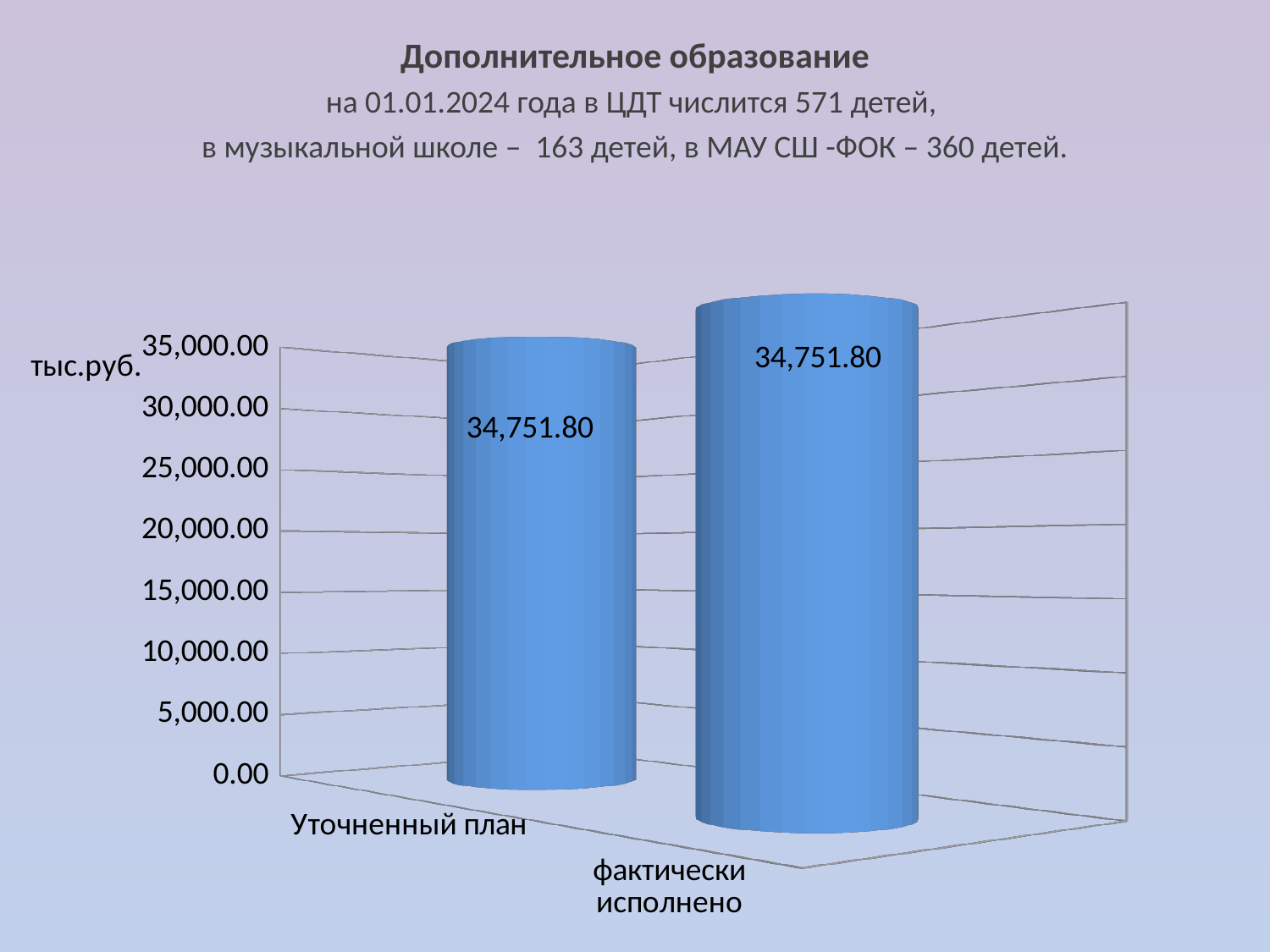

Дополнительное образование
на 01.01.2024 года в ЦДТ числится 571 детей,
в музыкальной школе –  163 детей, в МАУ СШ -ФОК – 360 детей.

[unsupported chart]